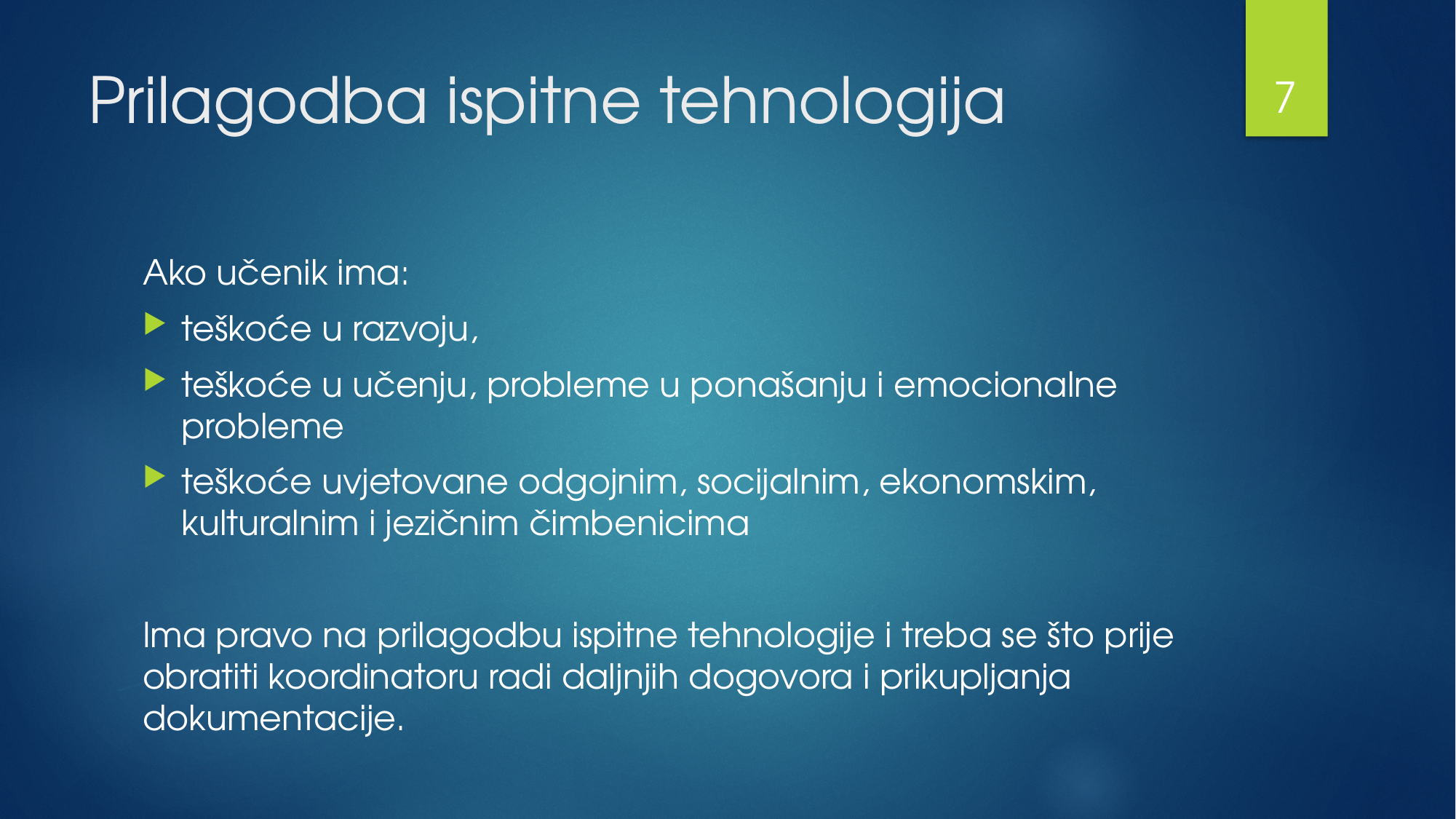

7
# Prilagodba ispitne tehnologija
Ako učenik ima:
teškoće u razvoju,
teškoće u učenju, probleme u ponašanju i emocionalne probleme
teškoće uvjetovane odgojnim, socijalnim, ekonomskim, kulturalnim i jezičnim čimbenicima

Ima pravo na prilagodbu ispitne tehnologije i treba se što prije obratiti koordinatoru radi daljnjih dogovora i prikupljanja dokumentacije.